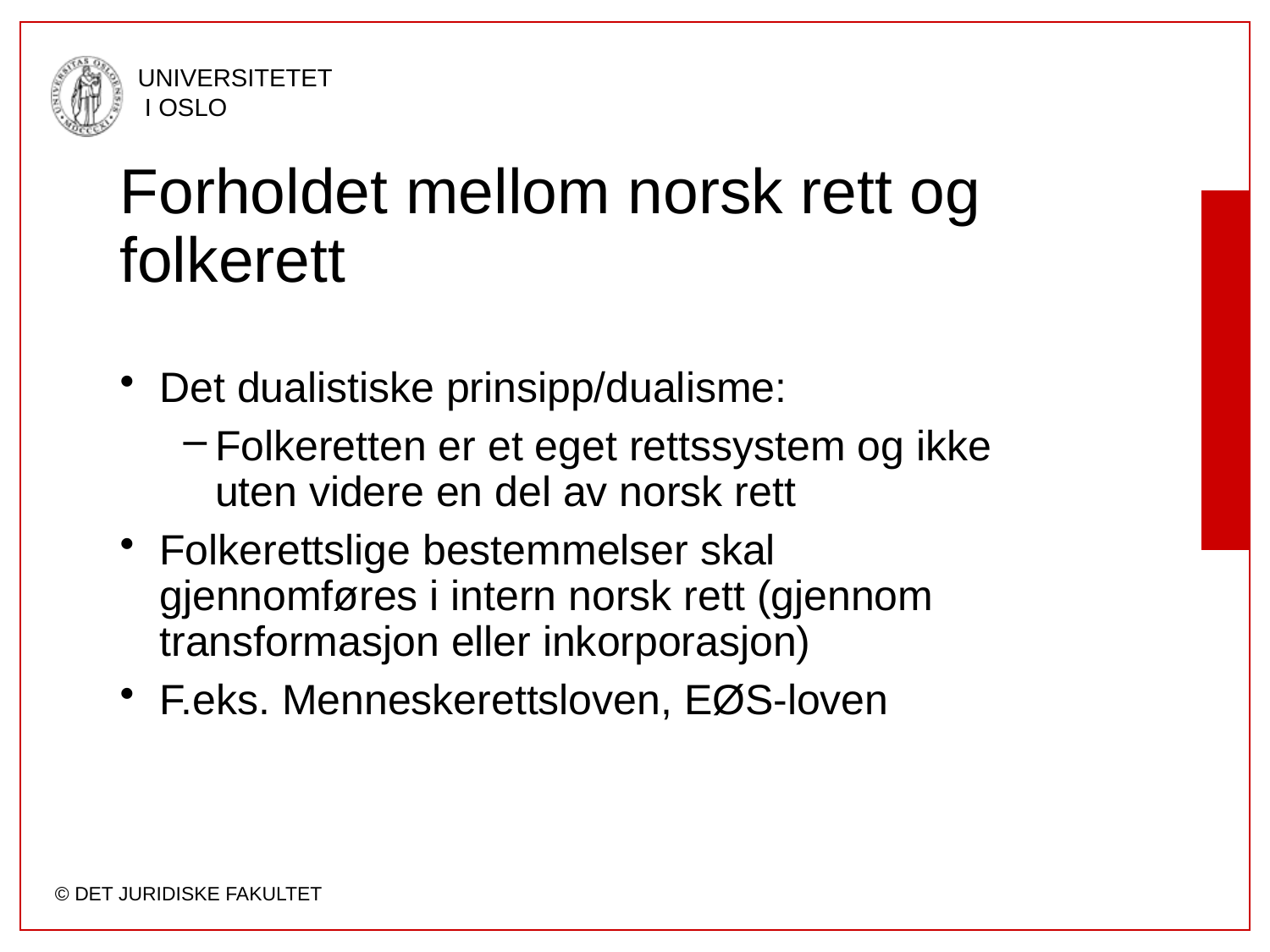

# Forholdet mellom norsk rett og  folkerett

Det dualistiske prinsipp/dualisme:
Folkeretten er et eget rettssystem og ikke uten videre en del av norsk rett
Folkerettslige bestemmelser skal gjennomføres i intern norsk rett (gjennom transformasjon eller inkorporasjon)
F.eks. Menneskerettsloven, EØS-loven